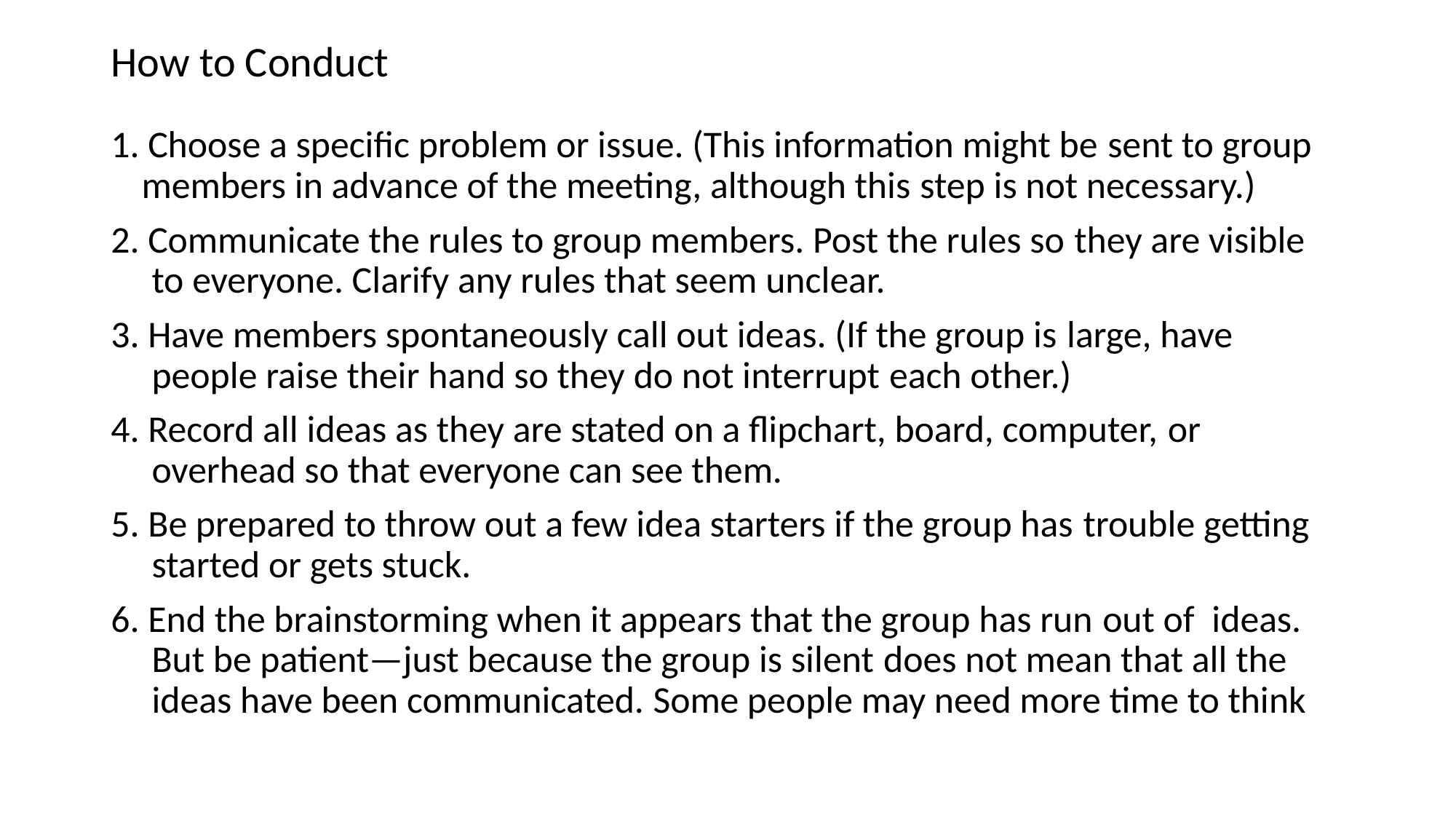

# How to Conduct
1. Choose a specific problem or issue. (This information might be sent to group members in advance of the meeting, although this step is not necessary.)
2. Communicate the rules to group members. Post the rules so they are visible to everyone. Clarify any rules that seem unclear.
3. Have members spontaneously call out ideas. (If the group is large, have people raise their hand so they do not interrupt each other.)
4. Record all ideas as they are stated on a flipchart, board, computer, or overhead so that everyone can see them.
5. Be prepared to throw out a few idea starters if the group has trouble getting started or gets stuck.
6. End the brainstorming when it appears that the group has run out of  ideas. But be patient—just because the group is silent does not mean that all the ideas have been communicated. Some people may need more time to think